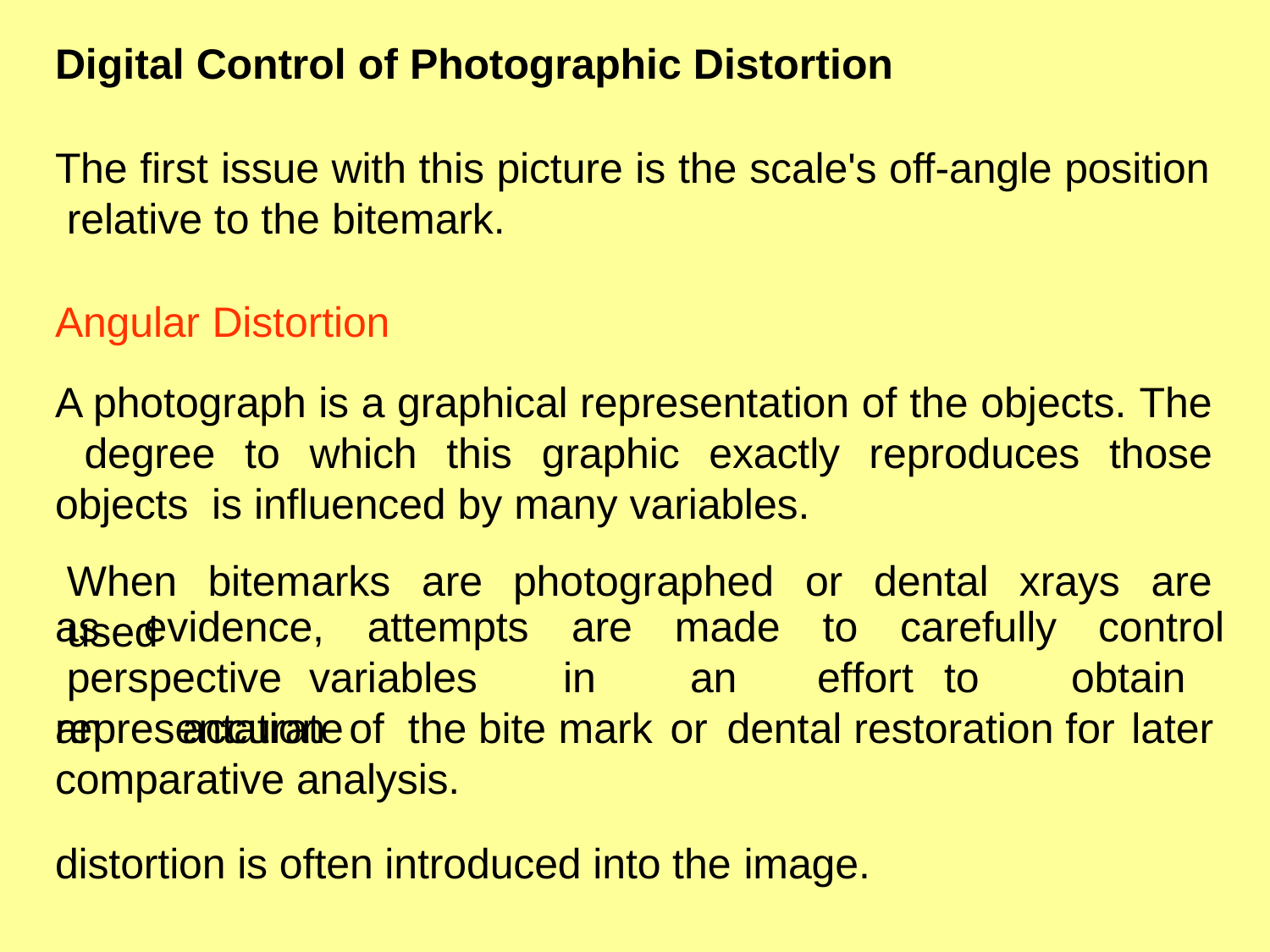

Digital Control of Photographic Distortion

The first issue with this picture is the scale's off-angle position  relative to the bitemark.

Angular Distortion
A photograph is a graphical representation of the objects. The  degree to which this graphic exactly reproduces those objects  is influenced by many variables.
When bitemarks are photographed or dental xrays are used
as	evidence,	attempts	are	made	to	carefully
control  perspective	variables	in	an	effort	to	obtain	an	accurate
representation  of  the bite mark or	dental restoration for later
comparative analysis.
distortion is often introduced into the image.